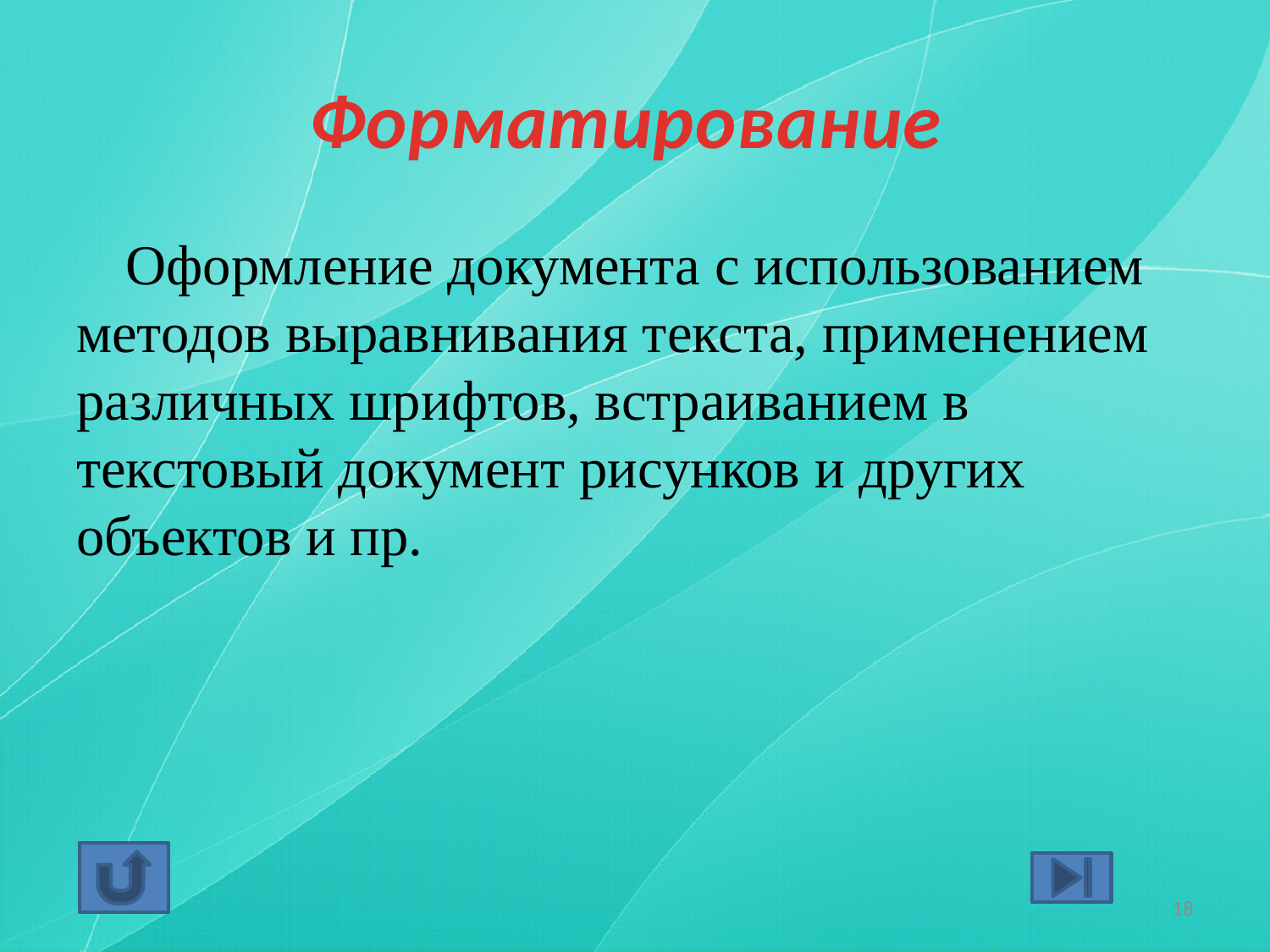

# Форматирование
Оформление документа с использованием методов выравнивания текста, применением различных шрифтов, встраиванием в текстовый документ рисунков и других объектов и пр.

18